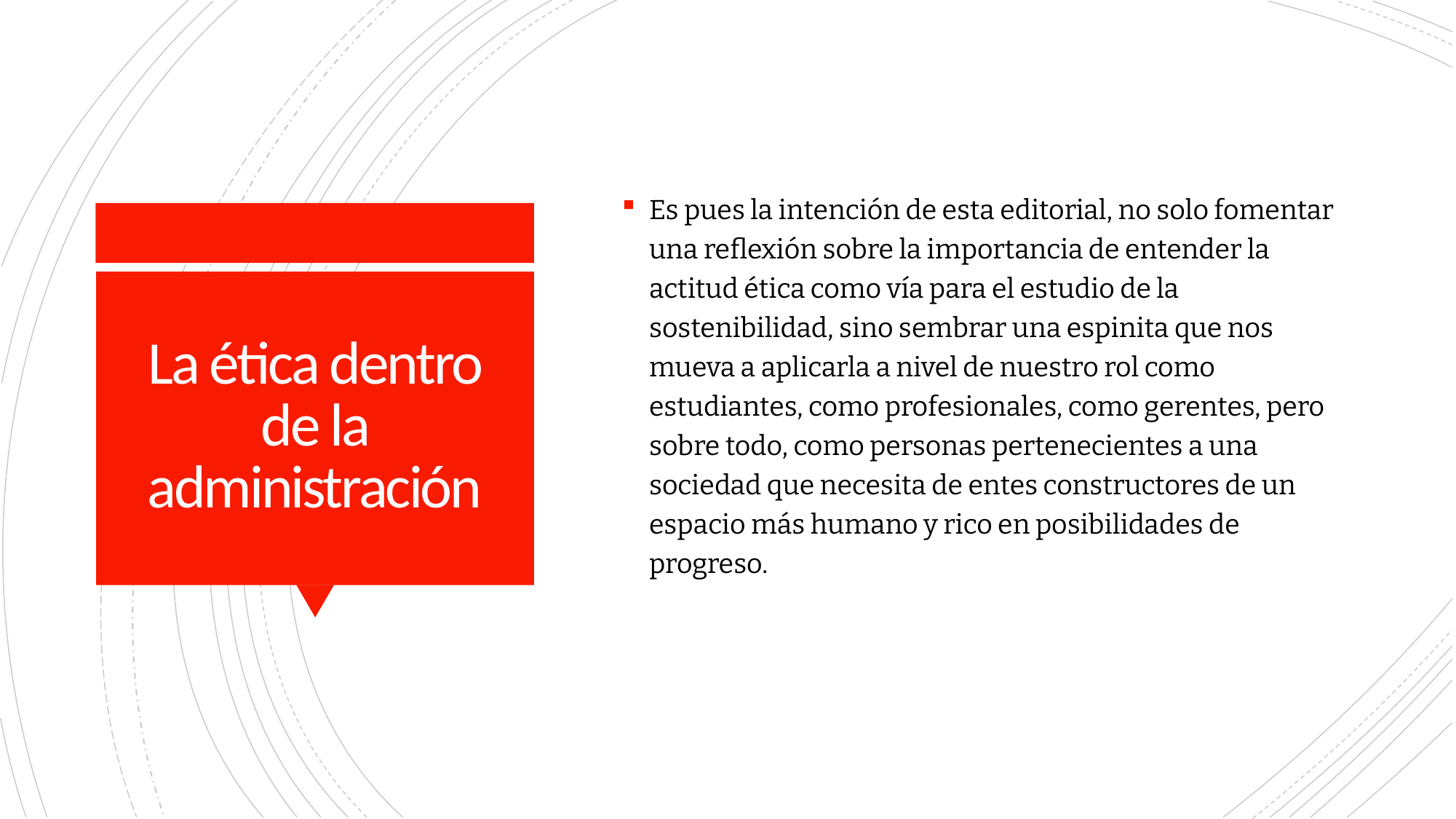

Es pues la intención de esta editorial, no solo fomentar una reflexión sobre la importancia de entender la actitud ética como vía para el estudio de la sostenibilidad, sino sembrar una espinita que nos mueva a aplicarla a nivel de nuestro rol como estudiantes, como profesionales, como gerentes, pero sobre todo, como personas pertenecientes a una sociedad que necesita de entes constructores de un espacio más humano y rico en posibilidades de progreso.

# La ética dentro de la administración